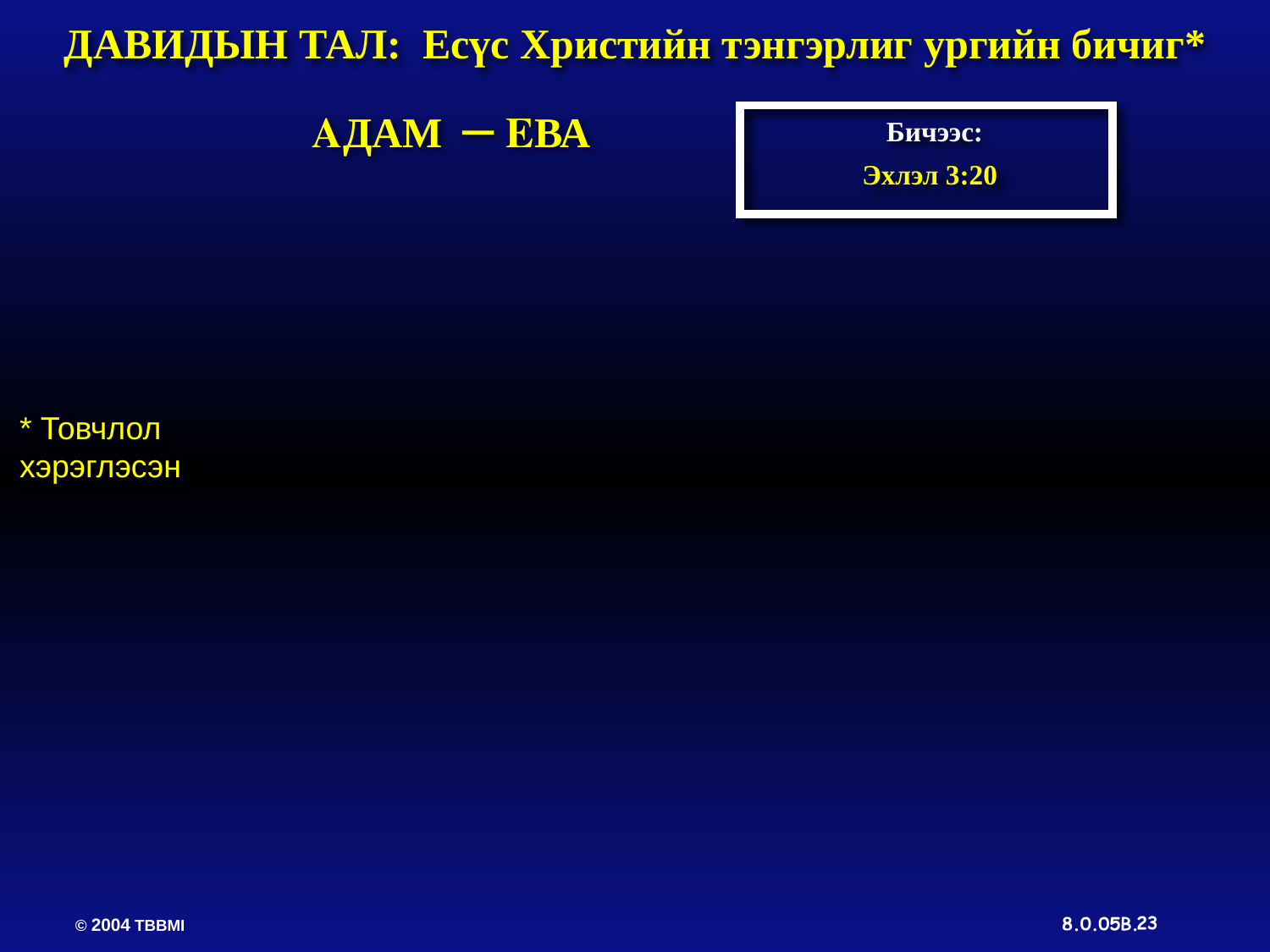

ДАВИДЫН ТАЛ:  Есүс Христийн тэнгэрлиг ургийн бичиг*
AДАМ      EВА

Бичээс:

Эхлэл 3:20
* Товчлол
хэрэглэсэн

23